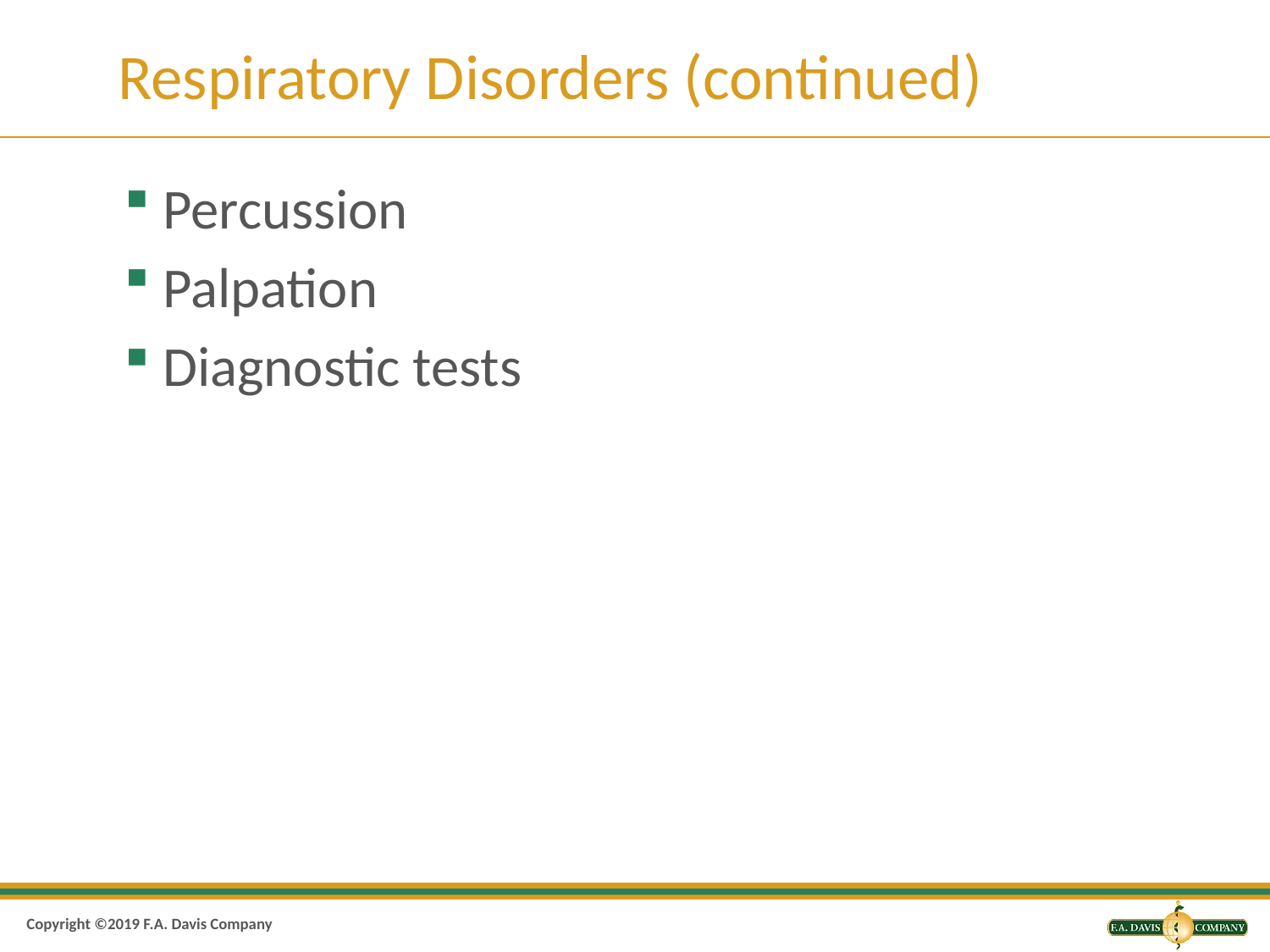

# Respiratory Disorders (continued)
Percussion
Palpation
Diagnostic tests